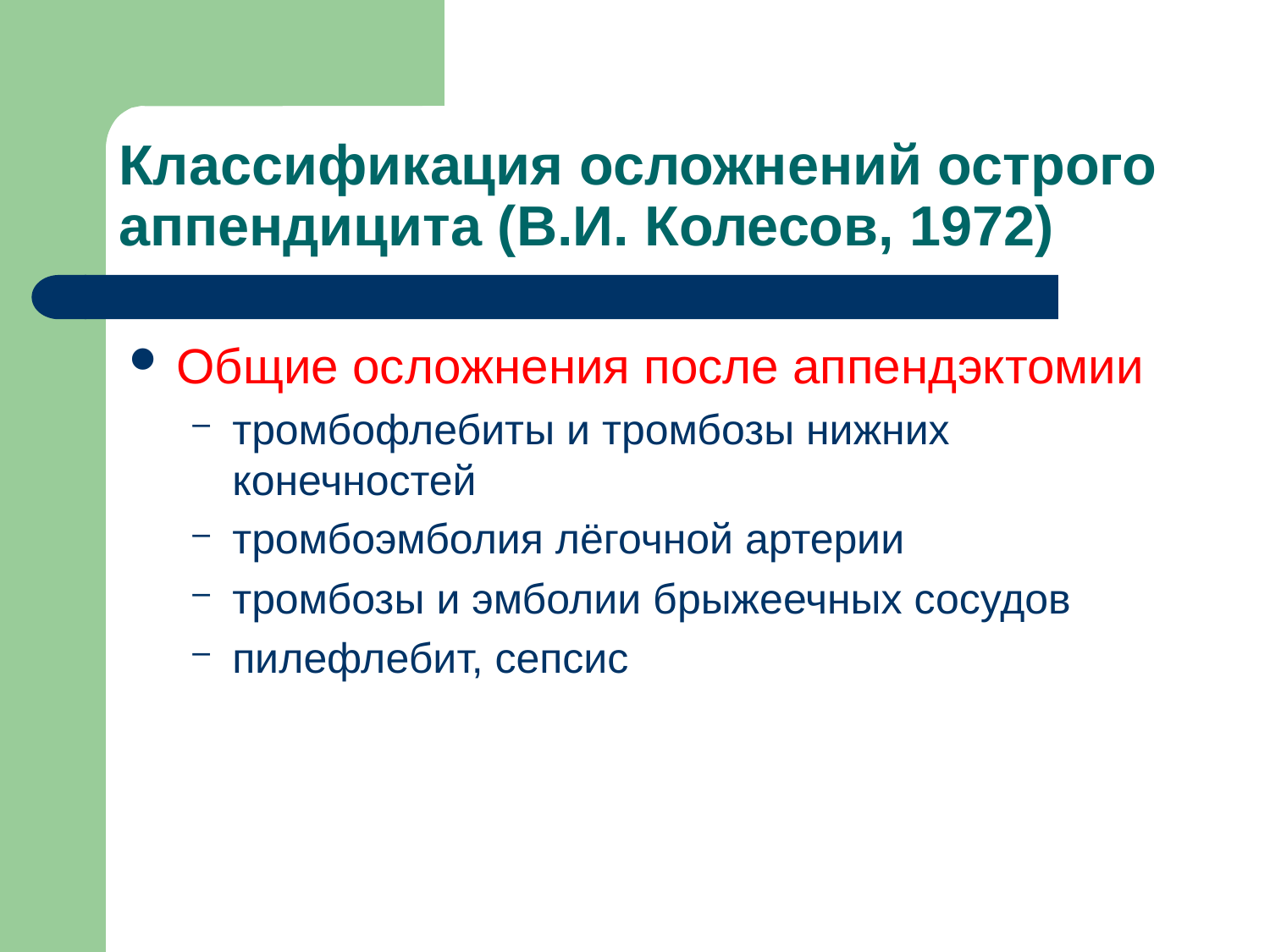

# Классификация осложнений острого аппендицита (В.И. Колесов, 1972)
Общие осложнения после аппендэктомии
тромбофлебиты и тромбозы нижних конечностей
тромбоэмболия лёгочной артерии
тромбозы и эмболии брыжеечных сосудов
пилефлебит, сепсис